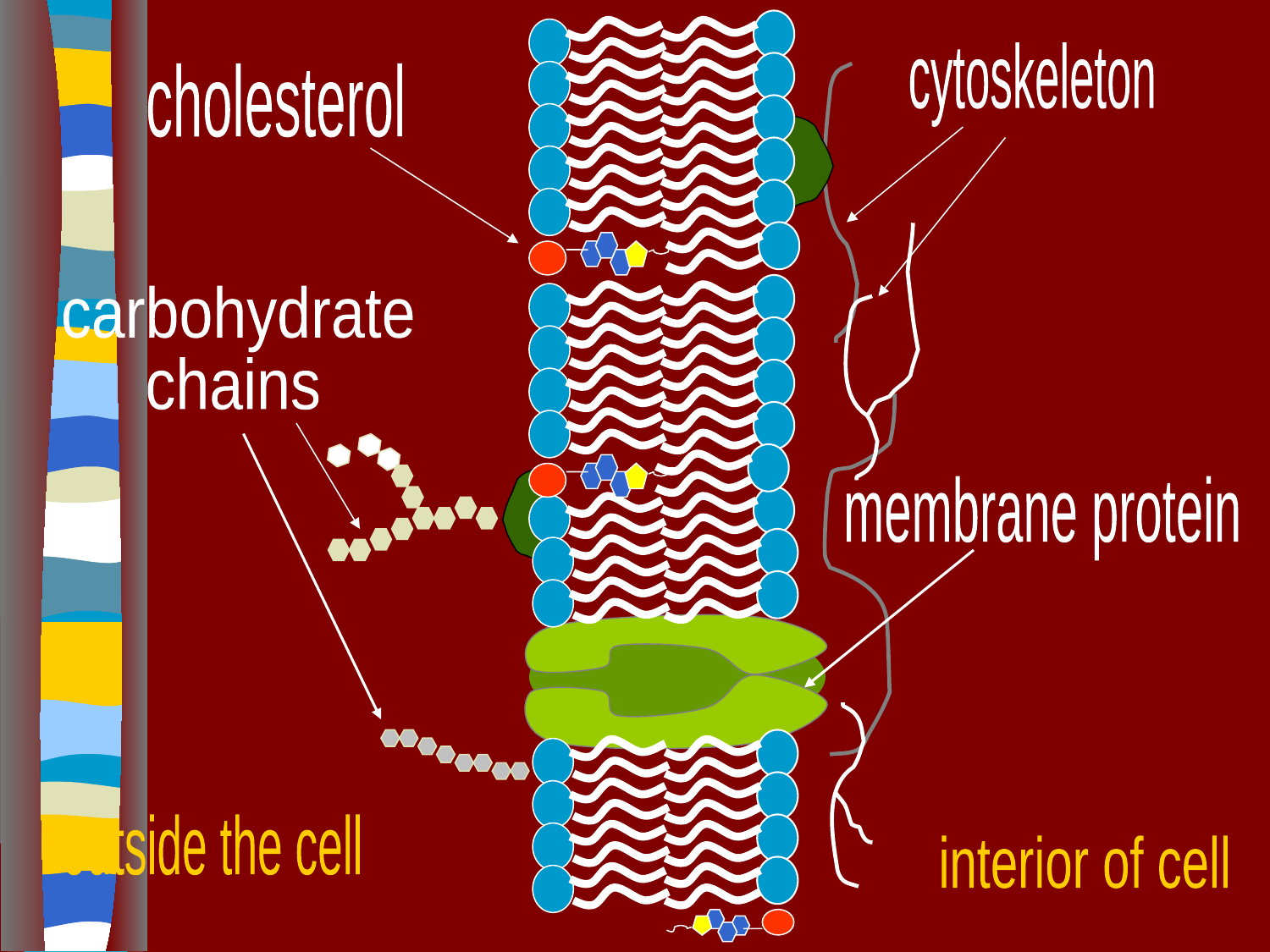

cytoskeleton
cholesterol

carbohydrate
     chains

membrane protein

outside the cell
interior of cell